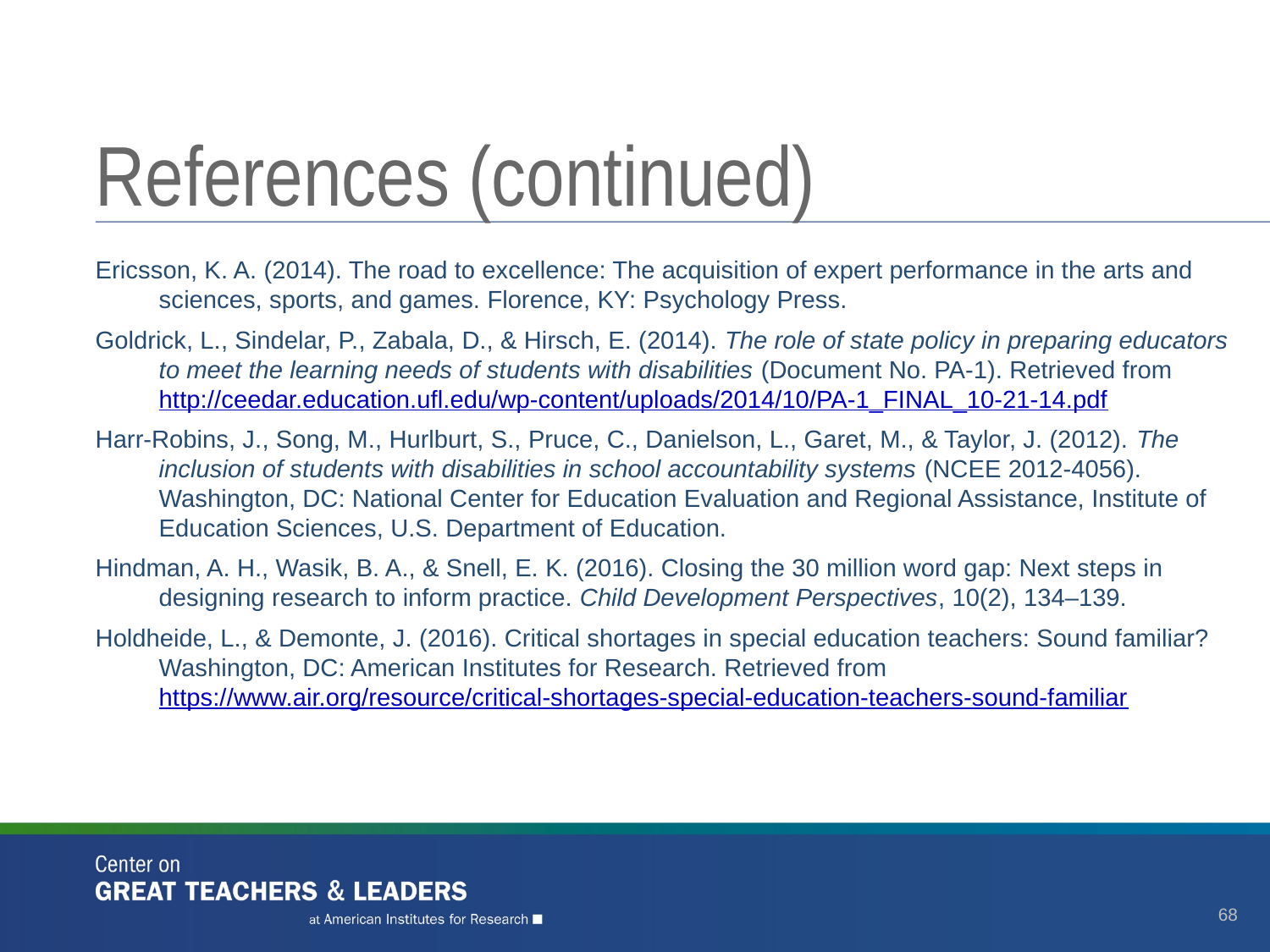

# References (continued)
Ericsson, K. A. (2014). The road to excellence: The acquisition of expert performance in the arts and sciences, sports, and games. Florence, KY: Psychology Press.
Goldrick, L., Sindelar, P., Zabala, D., & Hirsch, E. (2014). The role of state policy in preparing educators to meet the learning needs of students with disabilities (Document No. PA-1). Retrieved from http://ceedar.education.ufl.edu/wp-content/uploads/2014/10/PA-1_FINAL_10-21-14.pdf
Harr-Robins, J., Song, M., Hurlburt, S., Pruce, C., Danielson, L., Garet, M., & Taylor, J. (2012). The inclusion of students with disabilities in school accountability systems (NCEE 2012-4056). Washington, DC: National Center for Education Evaluation and Regional Assistance, Institute of Education Sciences, U.S. Department of Education.
Hindman, A. H., Wasik, B. A., & Snell, E. K. (2016). Closing the 30 million word gap: Next steps in designing research to inform practice. Child Development Perspectives, 10(2), 134–139.
Holdheide, L., & Demonte, J. (2016). Critical shortages in special education teachers: Sound familiar? Washington, DC: American Institutes for Research. Retrieved from https://www.air.org/resource/critical-shortages-special-education-teachers-sound-familiar
68